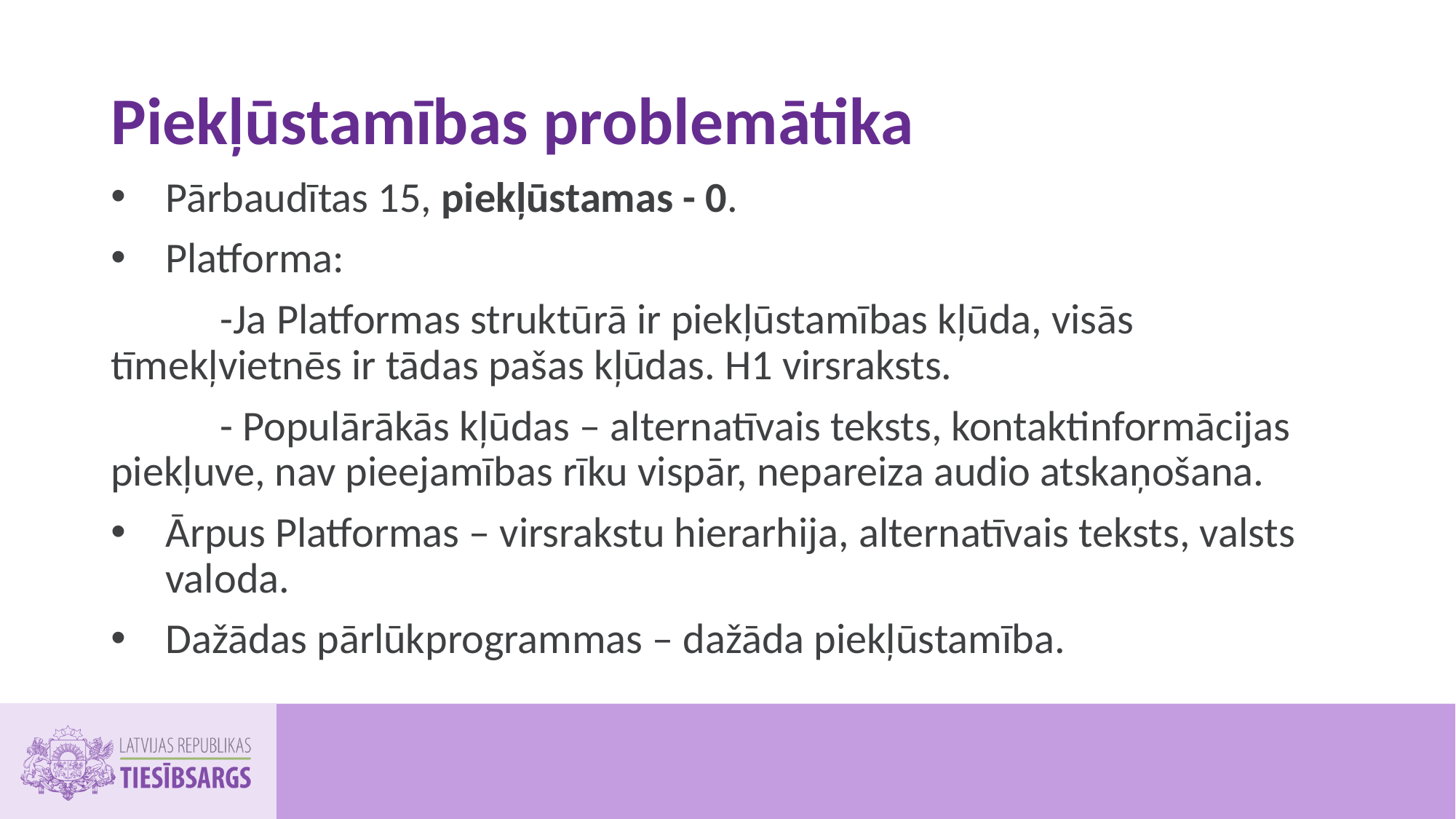

# Piekļūstamības problemātika
Pārbaudītas 15, piekļūstamas - 0.
Platforma:
	-Ja Platformas struktūrā ir piekļūstamības kļūda, visās tīmekļvietnēs ir tādas pašas kļūdas. H1 virsraksts.
	- Populārākās kļūdas – alternatīvais teksts, kontaktinformācijas piekļuve, nav pieejamības rīku vispār, nepareiza audio atskaņošana.
Ārpus Platformas – virsrakstu hierarhija, alternatīvais teksts, valsts valoda.
Dažādas pārlūkprogrammas – dažāda piekļūstamība.